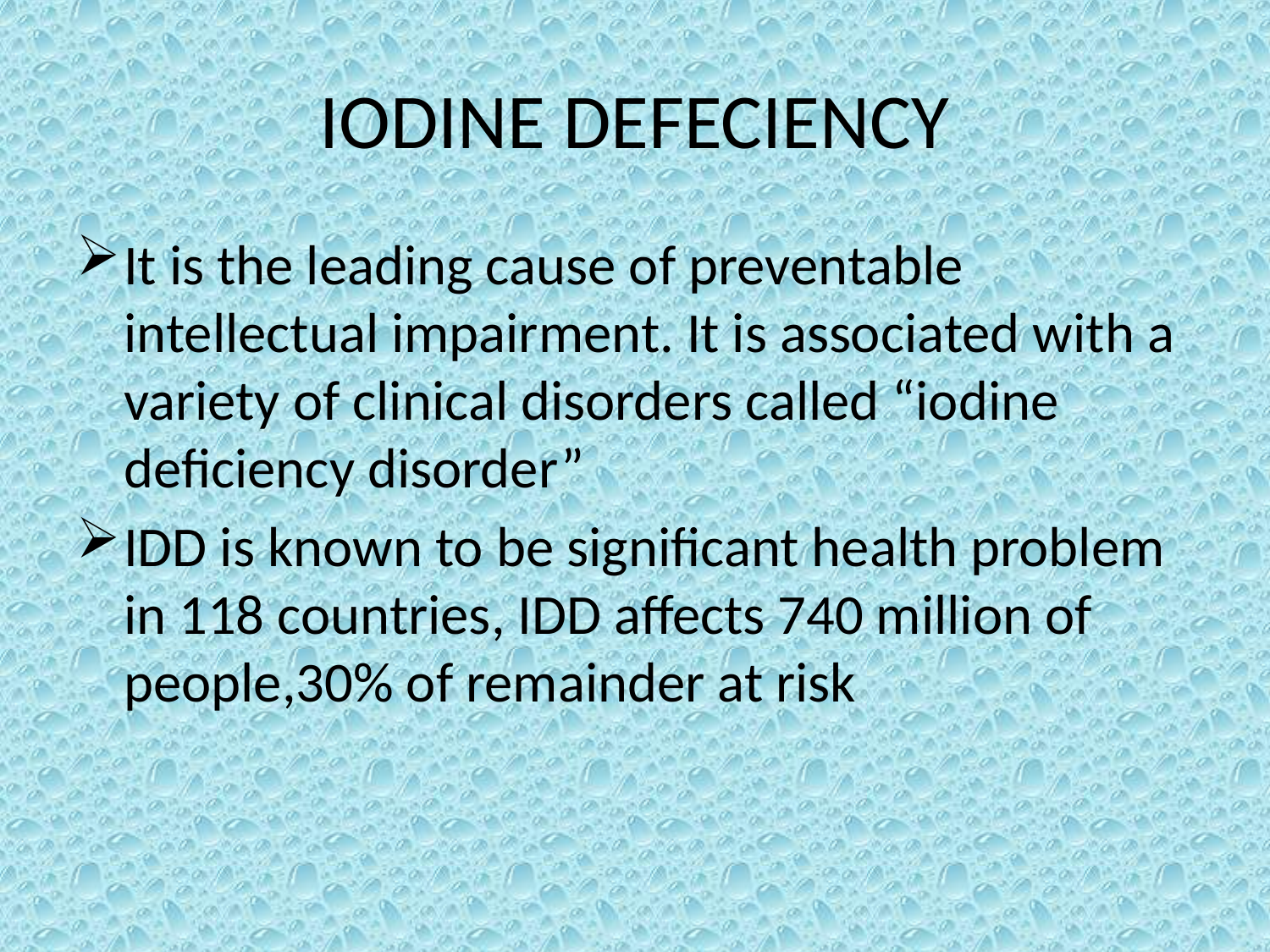

# IODINE DEFECIENCY
It is the leading cause of preventable intellectual impairment. It is associated with a variety of clinical disorders called “iodine deficiency disorder”
IDD is known to be significant health problem in 118 countries, IDD affects 740 million of people,30% of remainder at risk